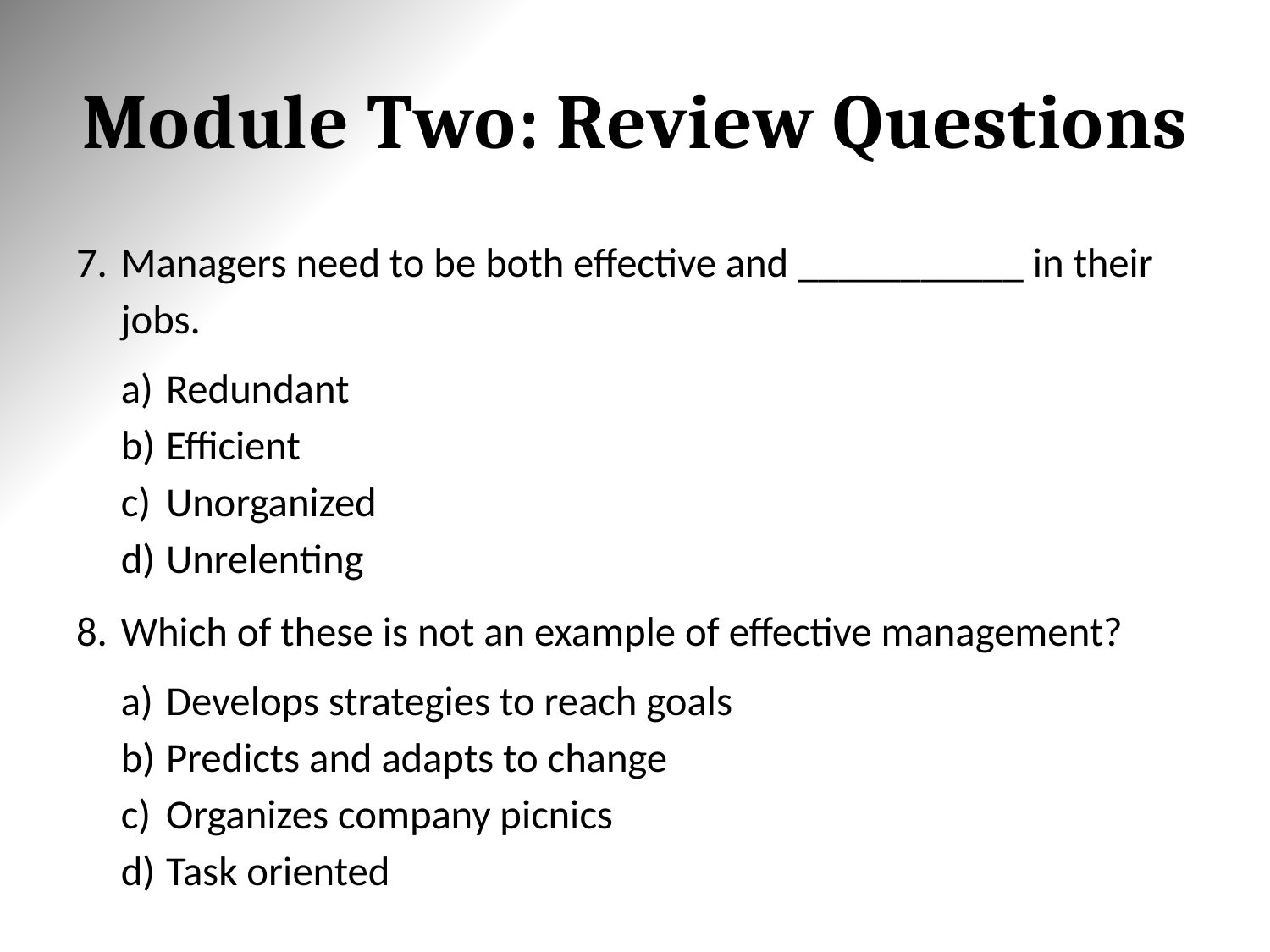

# Module Two: Review Questions
Managers need to be both effective and ___________ in their jobs.
Redundant
Efficient
Unorganized
Unrelenting
Which of these is not an example of effective management?
Develops strategies to reach goals
Predicts and adapts to change
Organizes company picnics
Task oriented